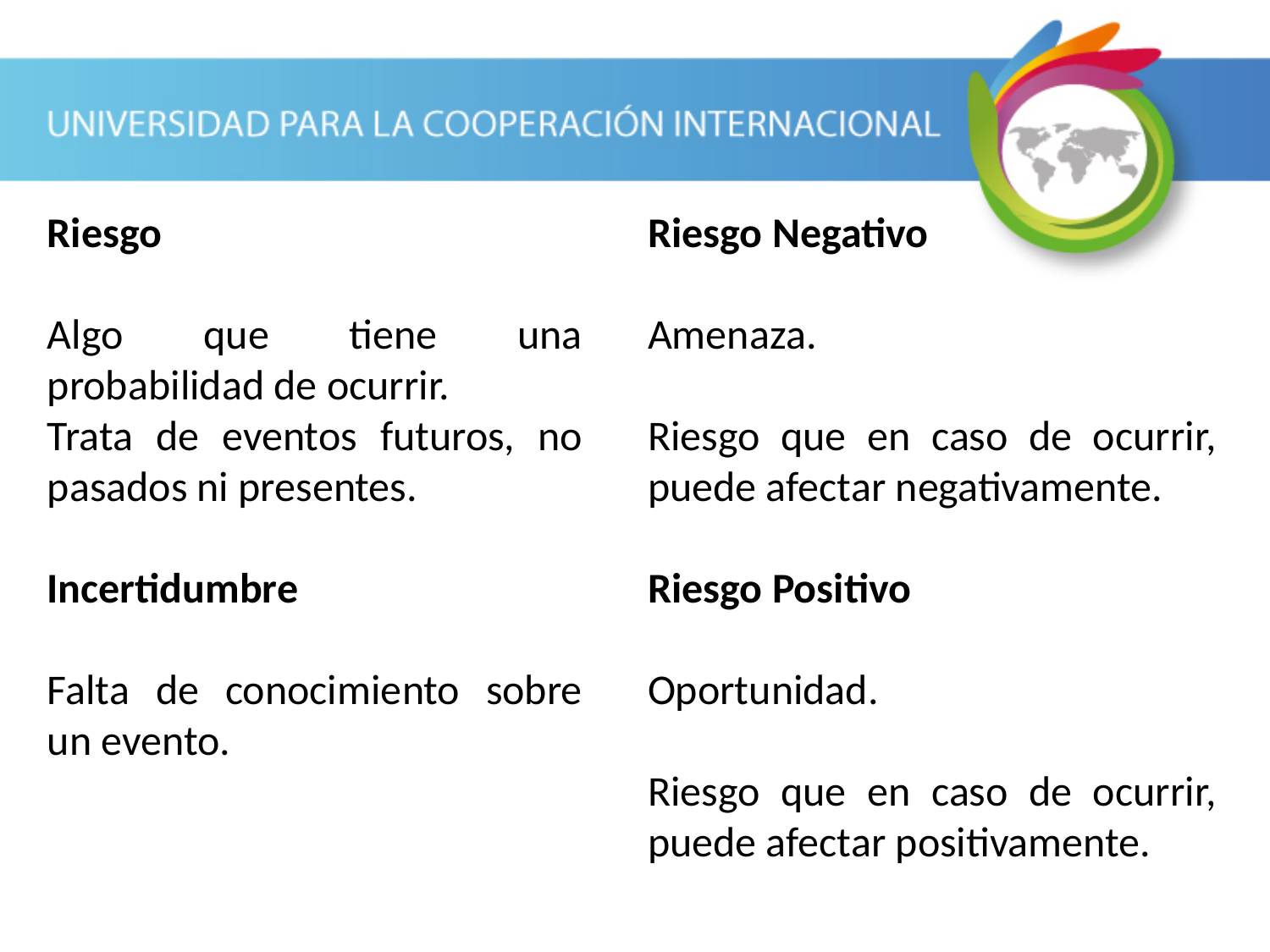

Riesgo

Algo que tiene una probabilidad de ocurrir.
Trata de eventos futuros, no pasados ni presentes.

Incertidumbre

Falta de conocimiento sobre un evento.

Riesgo Negativo

Amenaza.

Riesgo que en caso de ocurrir, puede afectar negativamente.

Riesgo Positivo

Oportunidad.

Riesgo que en caso de ocurrir, puede afectar positivamente.